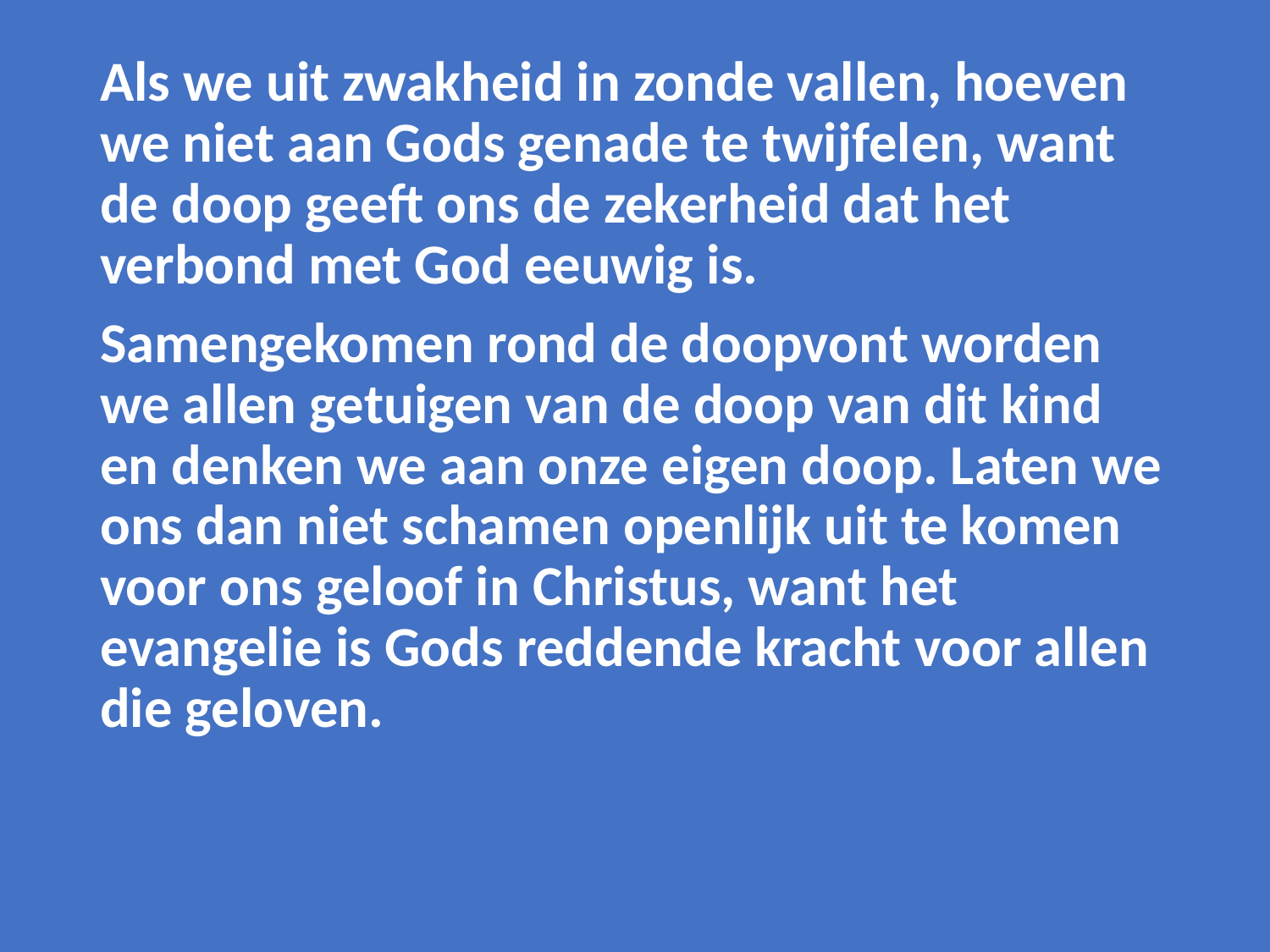

Als we uit zwakheid in zonde vallen, hoeven we niet aan Gods genade te twijfelen, want de doop geeft ons de zekerheid dat het verbond met God eeuwig is.
Samengekomen rond de doopvont worden we allen getuigen van de doop van dit kind en denken we aan onze eigen doop. Laten we ons dan niet schamen openlijk uit te komen voor ons geloof in Christus, want het evangelie is Gods reddende kracht voor allen die geloven.